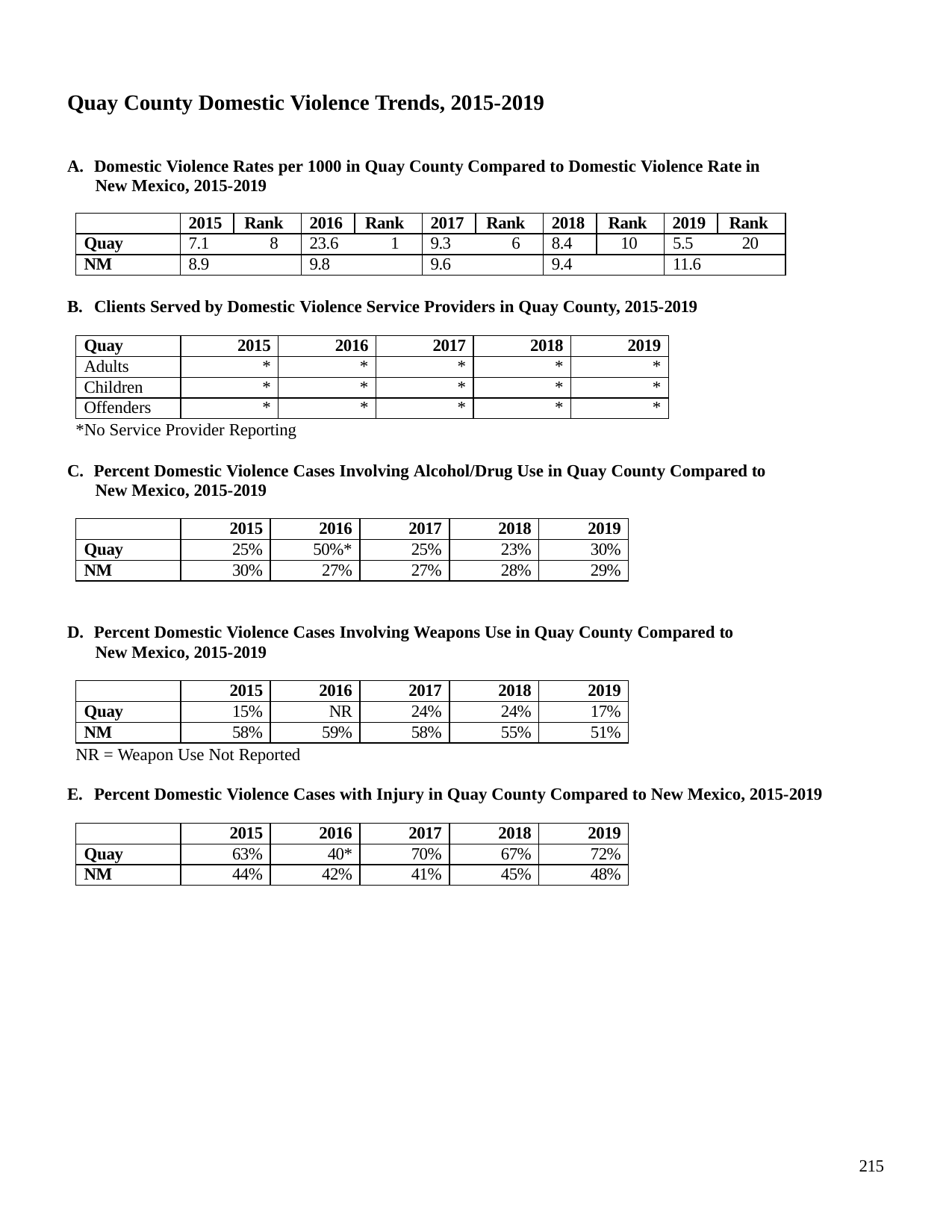

Quay County Domestic Violence Trends, 2015-2019

A. Domestic Violence Rates per 1000 in Quay County Compared to Domestic Violence Rate in New Mexico, 2015-2019
|  | 2015 | Rank | 2016 | Rank | 2017 | Rank | 2018 | Rank | 2019 | Rank |
| --- | --- | --- | --- | --- | --- | --- | --- | --- | --- | --- |
| Quay | 7.1 8 |  | 23.6 1 |  | 9.3 6 |  | 8.4 | 10 | 5.5 | 20 |
| NM | 8.9 |  | 9.8 |  | 9.6 |  | 9.4 |  | 11.6 |  |
B. Clients Served by Domestic Violence Service Providers in Quay County, 2015-2019
| Quay | 2015 | 2016 | 2017 | 2018 | 2019 |
| --- | --- | --- | --- | --- | --- |
| Adults | \* | \* | \* | \* | \* |
| Children | \* | \* | \* | \* | \* |
| Offenders | \* | \* | \* | \* | \* |
*No Service Provider Reporting

C. Percent Domestic Violence Cases Involving Alcohol/Drug Use in Quay County Compared to New Mexico, 2015-2019
|  | 2015 | 2016 | 2017 | 2018 | 2019 |
| --- | --- | --- | --- | --- | --- |
| Quay | 25% | 50%\* | 25% | 23% | 30% |
| NM | 30% | 27% | 27% | 28% | 29% |
D. Percent Domestic Violence Cases Involving Weapons Use in Quay County Compared to New Mexico, 2015-2019
|  | 2015 | 2016 | 2017 | 2018 | 2019 |
| --- | --- | --- | --- | --- | --- |
| Quay | 15% | NR | 24% | 24% | 17% |
| NM | 58% | 59% | 58% | 55% | 51% |
NR = Weapon Use Not Reported

E. Percent Domestic Violence Cases with Injury in Quay County Compared to New Mexico, 2015-2019
|  | 2015 | 2016 | 2017 | 2018 | 2019 |
| --- | --- | --- | --- | --- | --- |
| Quay | 63% | 40\* | 70% | 67% | 72% |
| NM | 44% | 42% | 41% | 45% | 48% |
215